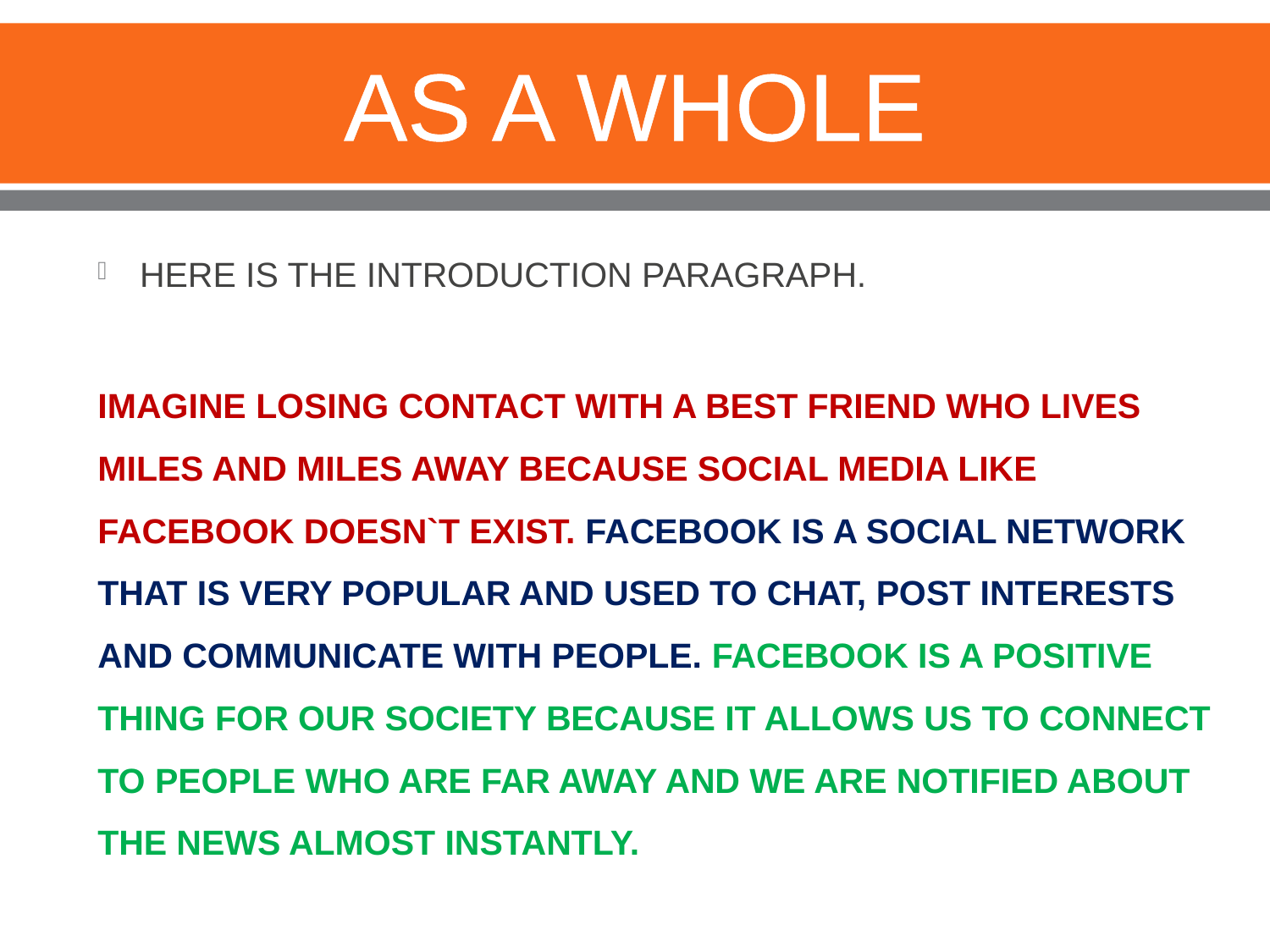

# AS A WHOLE
HERE IS THE INTRODUCTION PARAGRAPH.
IMAGINE LOSING CONTACT WITH A BEST FRIEND WHO LIVES MILES AND MILES AWAY BECAUSE SOCIAL MEDIA LIKE FACEBOOK DOESN`T EXIST. FACEBOOK IS A SOCIAL NETWORK THAT IS VERY POPULAR AND USED TO CHAT, POST INTERESTS AND COMMUNICATE WITH PEOPLE. FACEBOOK IS A POSITIVE THING FOR OUR SOCIETY BECAUSE IT ALLOWS US TO CONNECT TO PEOPLE WHO ARE FAR AWAY AND WE ARE NOTIFIED ABOUT THE NEWS ALMOST INSTANTLY.